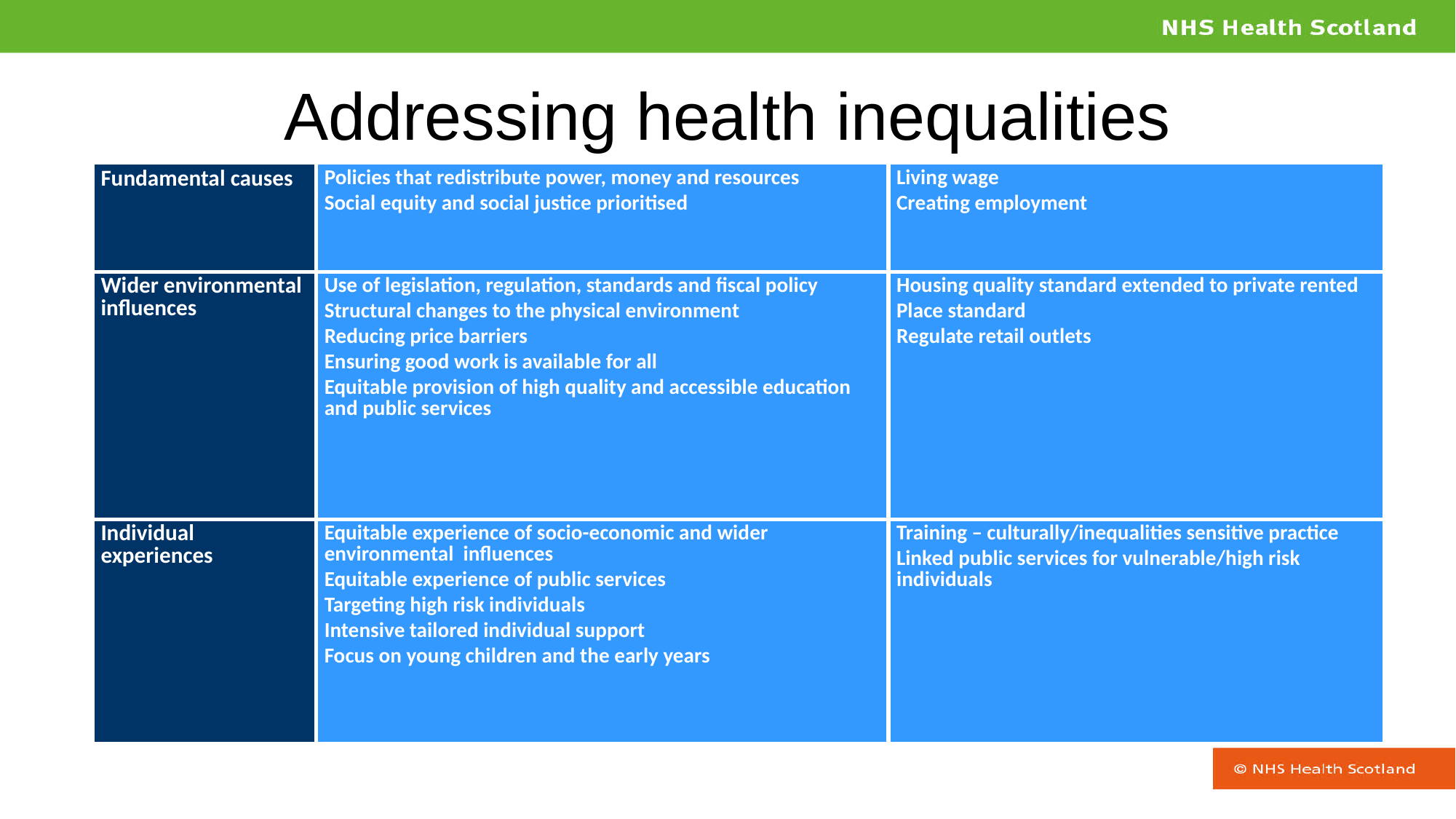

# Addressing health inequalities
| Fundamental causes | Policies that redistribute power, money and resources Social equity and social justice prioritised | Living wage Creating employment |
| --- | --- | --- |
| Wider environmental influences | Use of legislation, regulation, standards and fiscal policy Structural changes to the physical environment Reducing price barriers Ensuring good work is available for all Equitable provision of high quality and accessible education and public services | Housing quality standard extended to private rented Place standard Regulate retail outlets |
| Individual experiences | Equitable experience of socio-economic and wider environmental influences Equitable experience of public services Targeting high risk individuals Intensive tailored individual support Focus on young children and the early years | Training – culturally/inequalities sensitive practice Linked public services for vulnerable/high risk individuals |